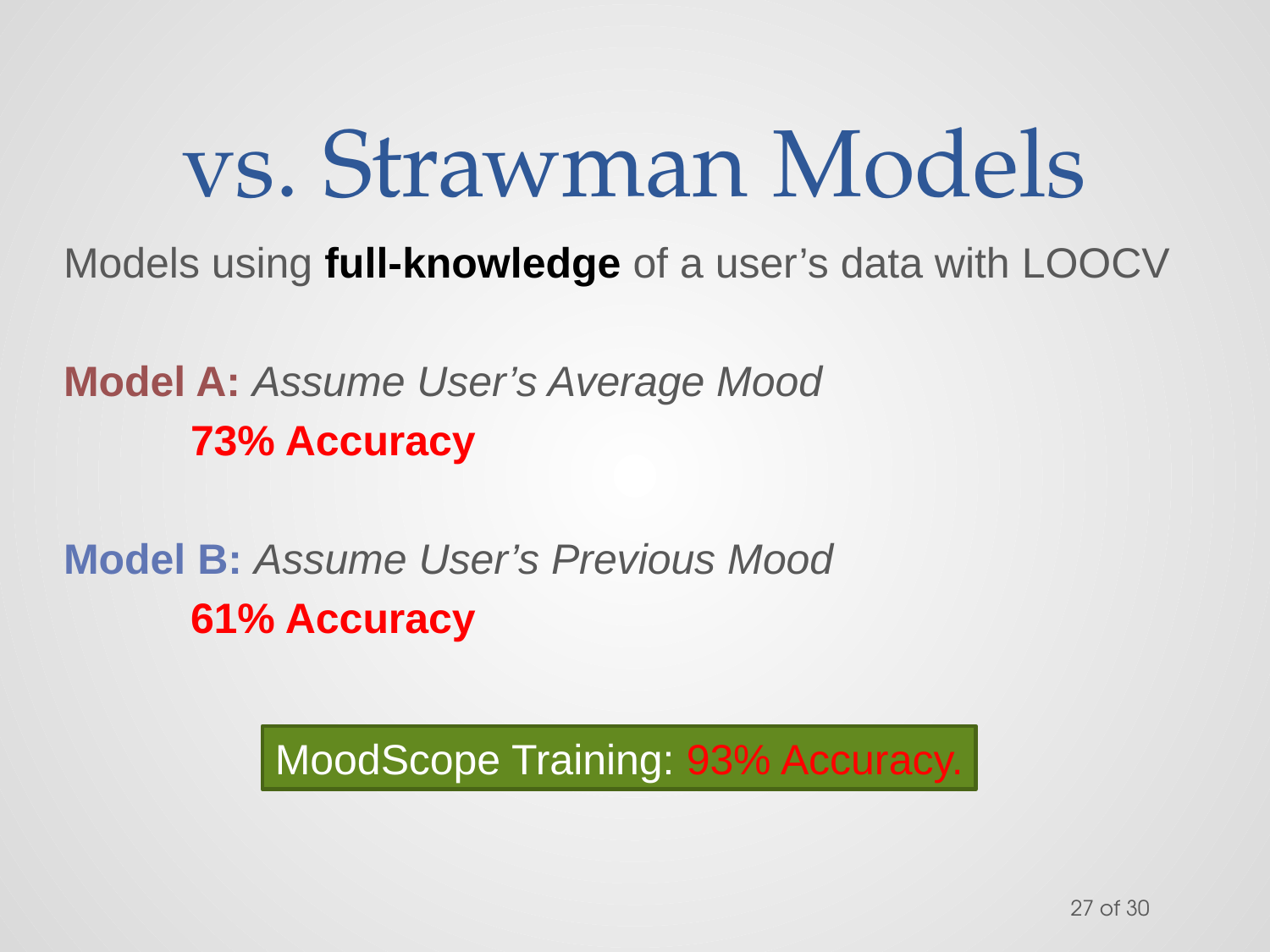

# vs. Strawman Models
Models using full-knowledge of a user’s data with LOOCV

Model A: Assume User’s Average Mood
	73% Accuracy

Model B: Assume User’s Previous Mood
	61% Accuracy
MoodScope Training: 93% Accuracy.
27 of 30